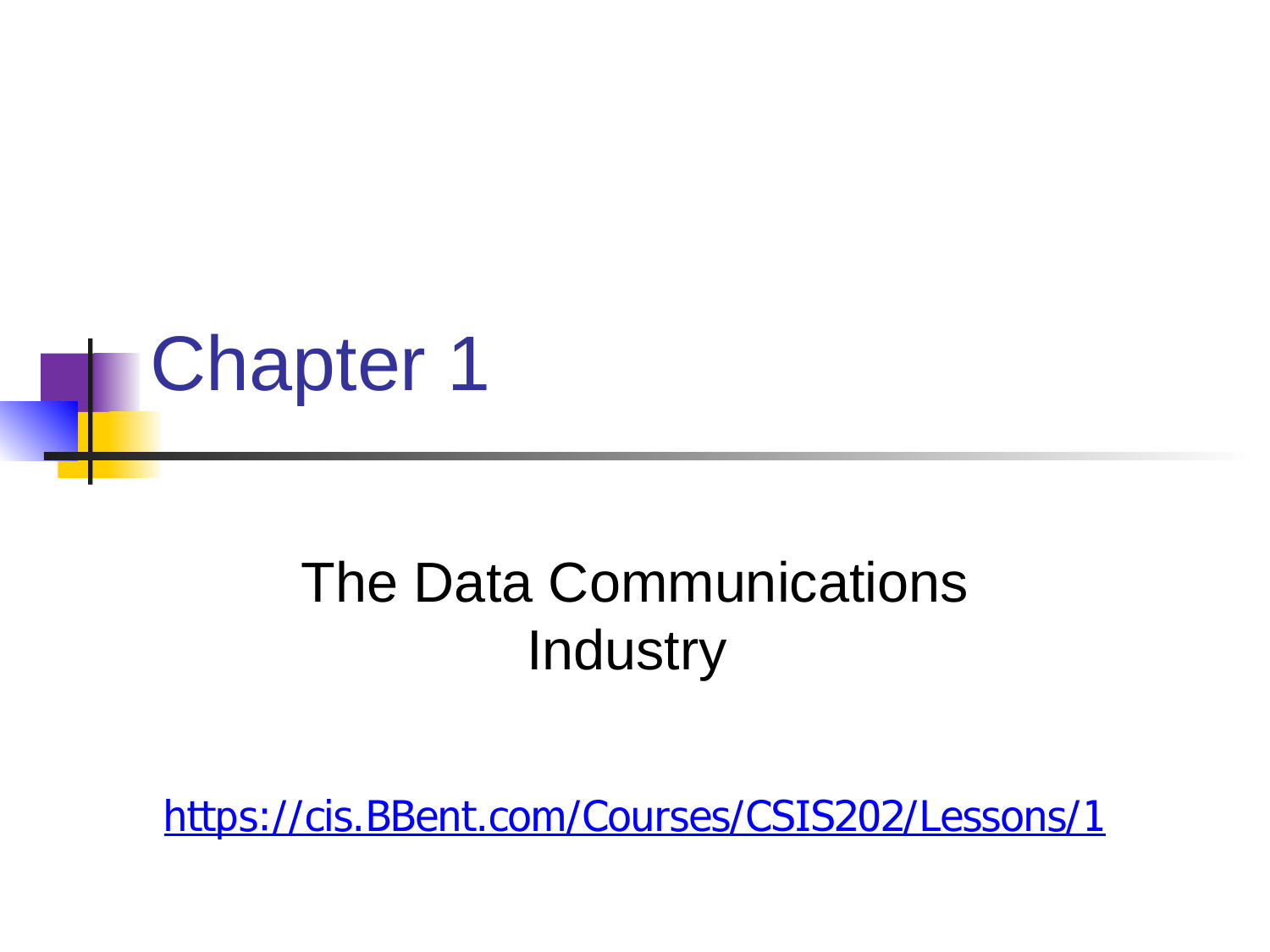

# Chapter 1
The Data Communications Industry
https://cis.BBent.com/Courses/CSIS202/Lessons/1